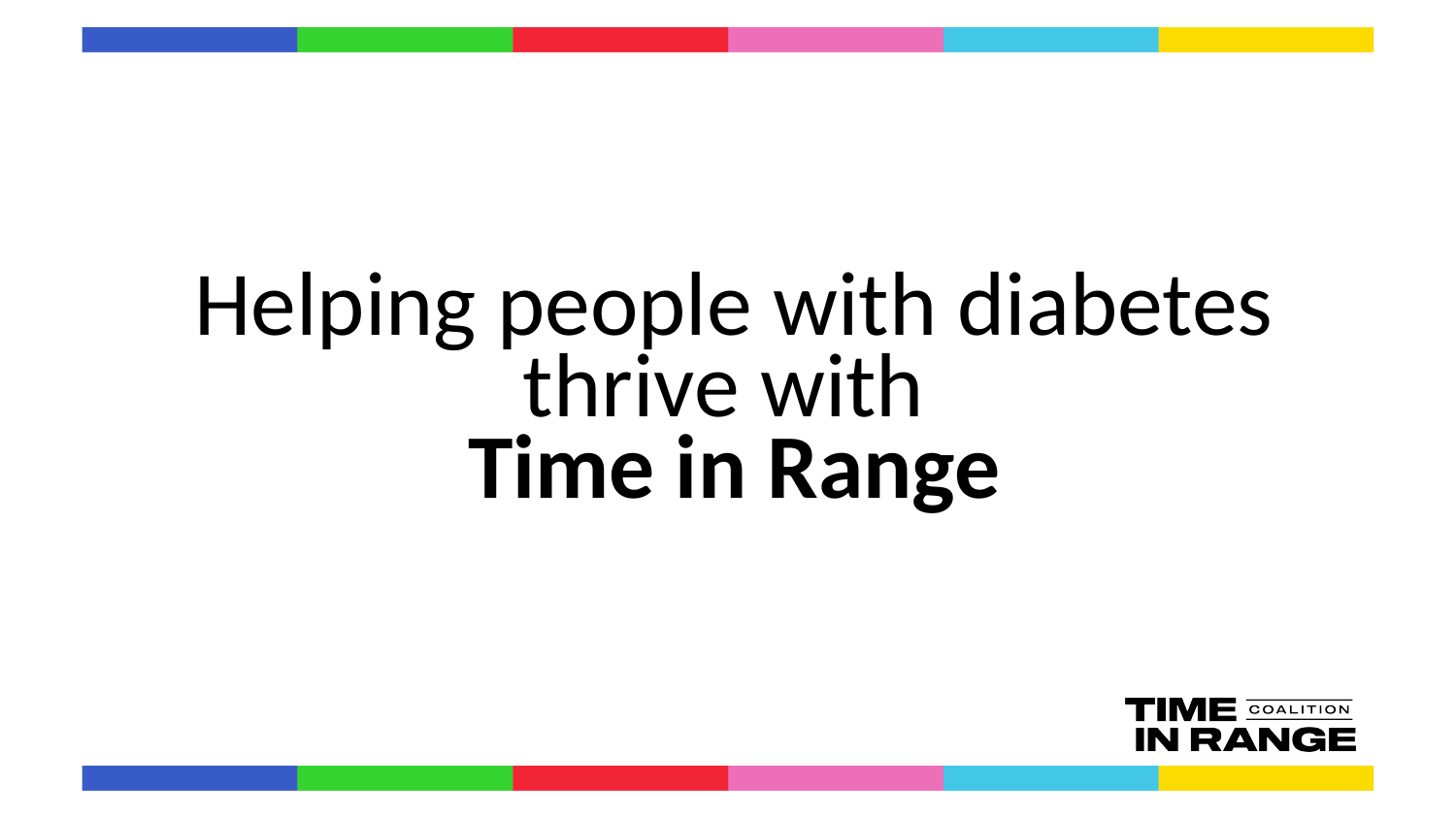

# Helping people with diabetes thrive with
Time in Range